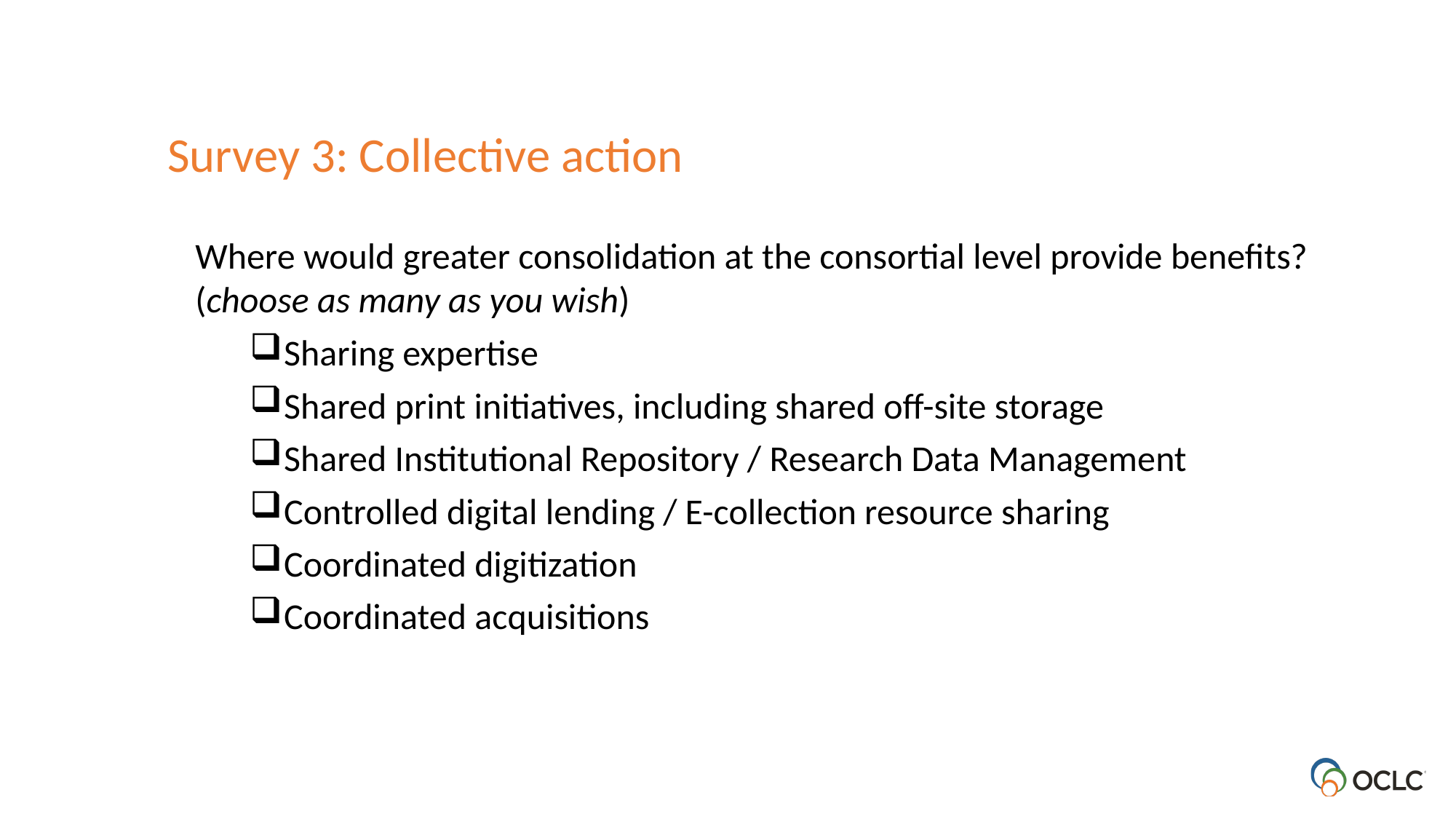

Survey 3: Collective action
Where would greater consolidation at the consortial level provide benefits? (choose as many as you wish)
Sharing expertise
Shared print initiatives, including shared off-site storage
Shared Institutional Repository / Research Data Management
Controlled digital lending / E-collection resource sharing
Coordinated digitization
Coordinated acquisitions